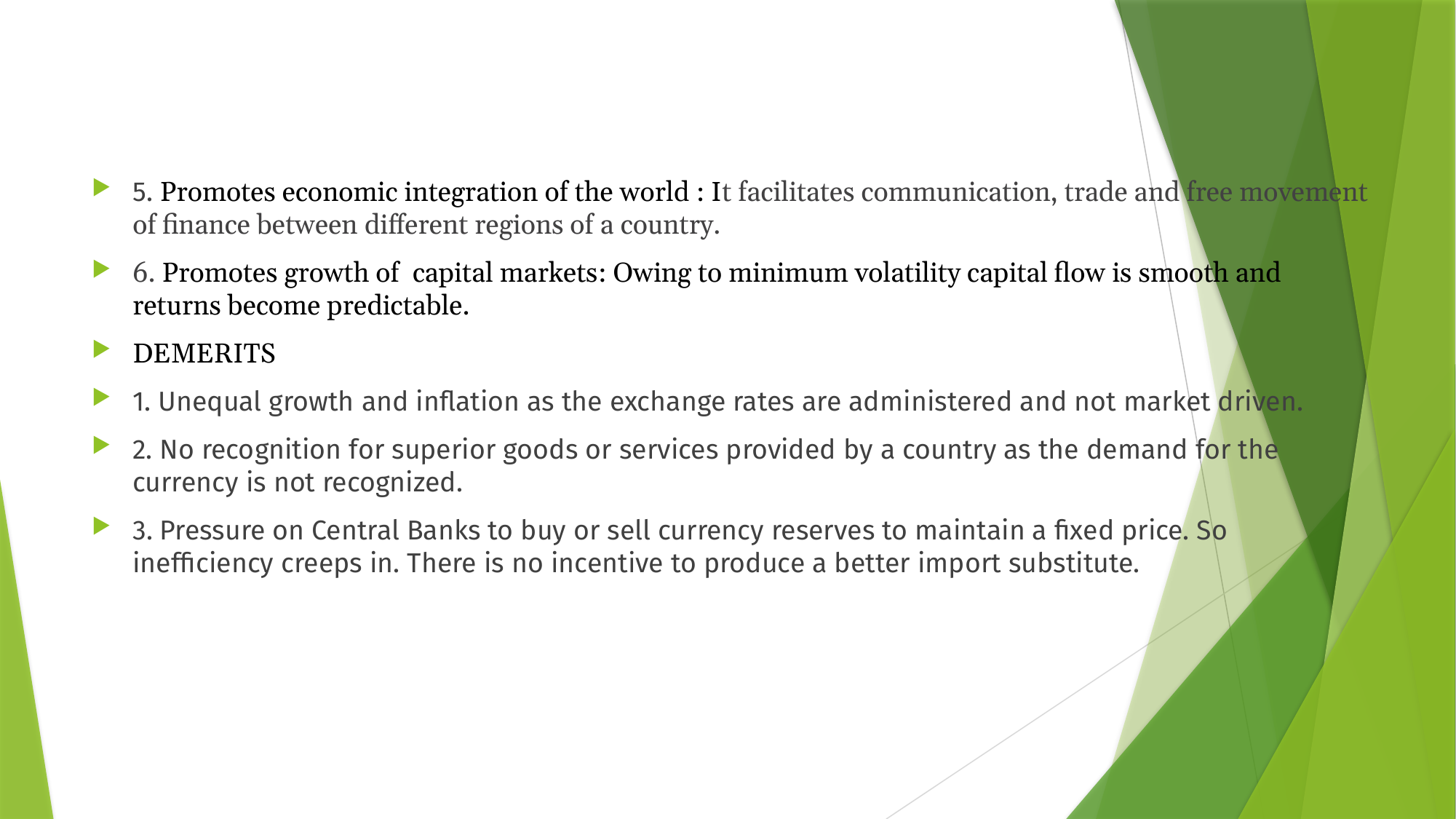

#
5. Promotes economic integration of the world : It facilitates communication, trade and free movement of finance be­tween different regions of a country.
6. Promotes growth of  capital markets: Owing to minimum volatility capital flow is smooth and returns become predictable.
DEMERITS
1. Unequal growth and inflation as the exchange rates are administered and not market driven.
2. No recognition for superior goods or services provided by a country as the demand for the currency is not recognized.
3. Pressure on Central Banks to buy or sell currency reserves to maintain a fixed price. So inefficiency creeps in. There is no incentive to produce a better import substitute.